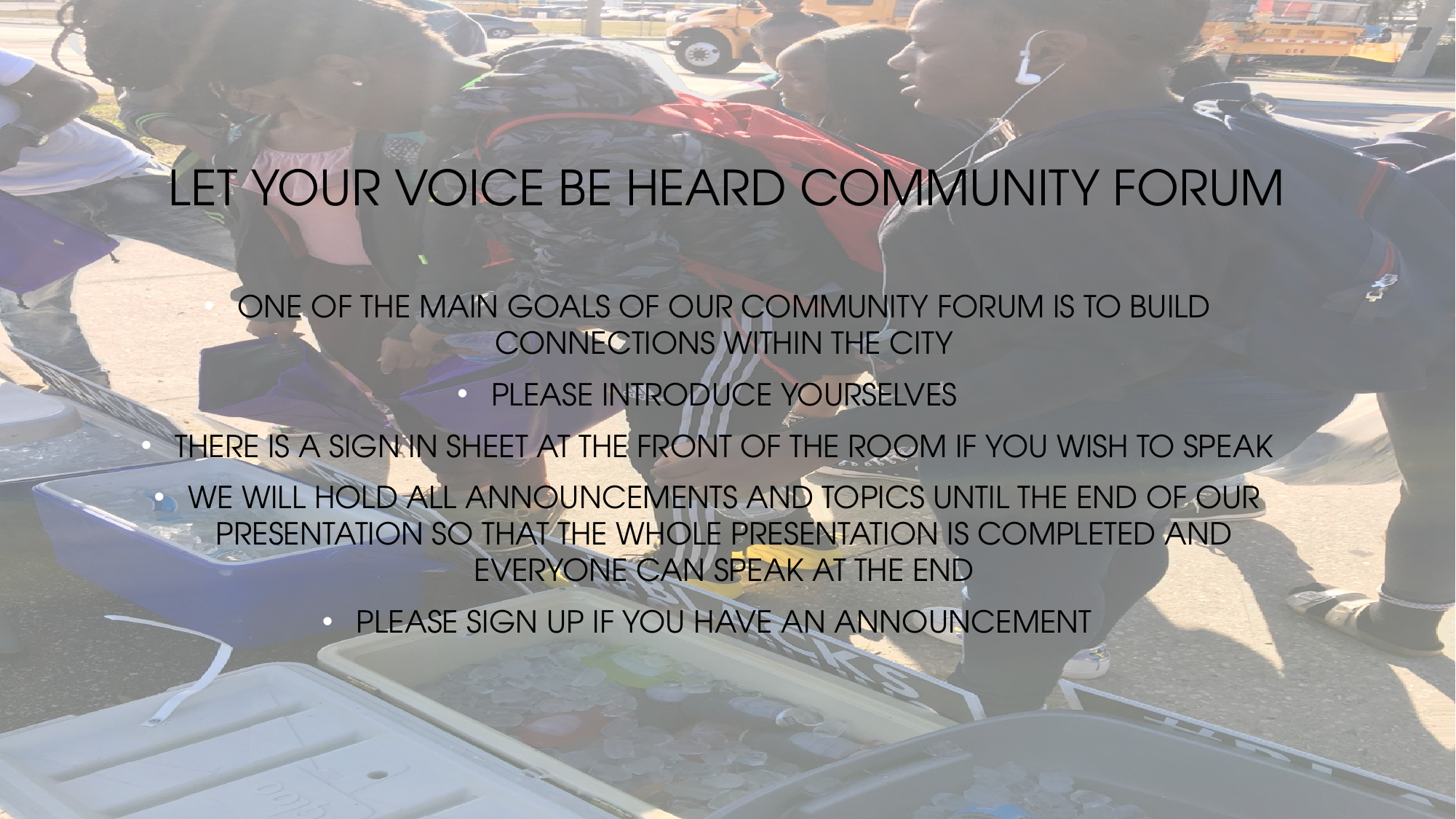

# LET YOUR VOICE BE HEARD COMMUNITY FORUM
ONE OF THE MAIN GOALS OF OUR COMMUNITY FORUM IS TO BUILD CONNECTIONS WITHIN THE CITY
PLEASE INTRODUCE YOURSELVES
THERE IS A SIGN IN SHEET AT THE FRONT OF THE ROOM IF YOU WISH TO SPEAK
We will hold all announcements and topics until the end of our presentation so that the whole presentation is completed and everyone can speak at the end
Please sign up if you have an announcement